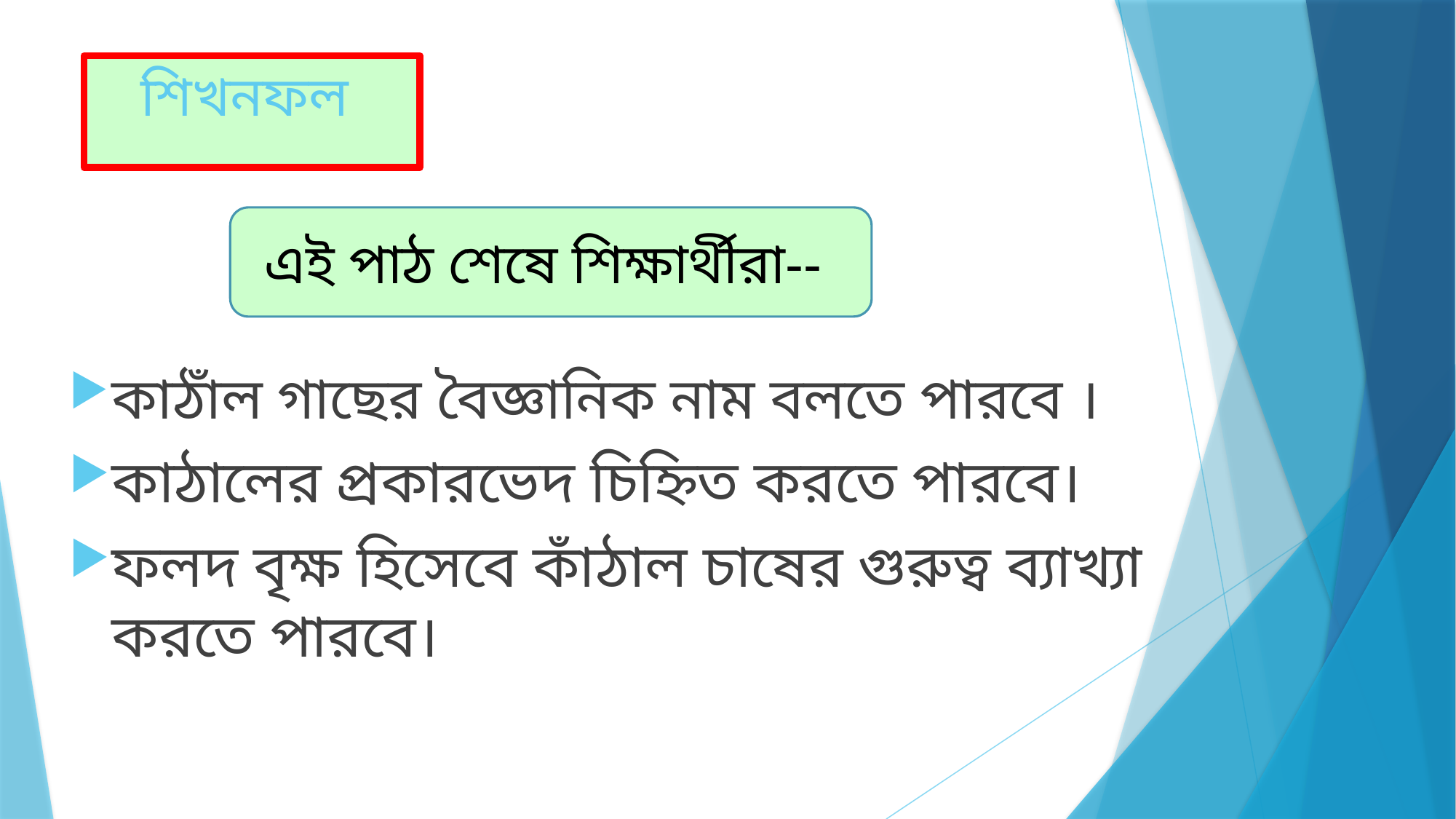

# শিখনফল
এই পাঠ শেষে শিক্ষার্থীরা--
কাঠাঁল গাছের বৈজ্ঞানিক নাম বলতে পারবে ।
কাঠালের প্রকারভেদ চিহ্নিত করতে পারবে।
ফলদ বৃক্ষ হিসেবে কাঁঠাল চাষের গুরুত্ব ব্যাখ্যা করতে পারবে।